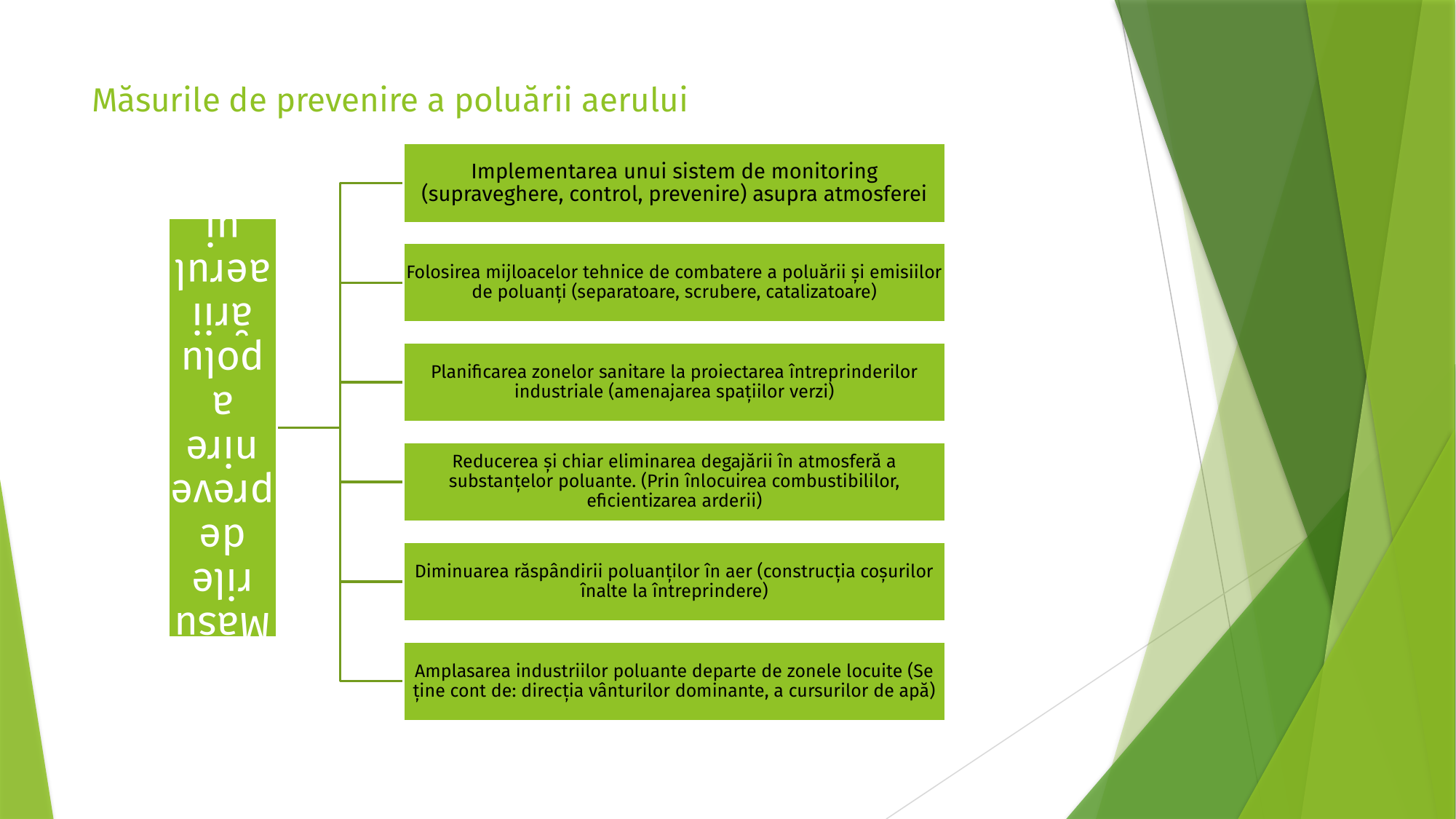

# Măsurile de prevenire a poluării aerului

Măsurile de prevenire a poluării aerului
Implementarea unui sistem de monitoring (supraveghere, control, prevenire) asupra atmosferei
Folosirea mijloacelor tehnice de combatere a poluării și emisiilor de poluanți (separatoare, scrubere, catalizatoare)
Planificarea zonelor sanitare la proiectarea întreprinderilor industriale (amenajarea spațiilor verzi)
Reducerea și chiar eliminarea degajării în atmosferă a substanțelor poluante. (Prin înlocuirea combustibililor, eficientizarea arderii)
Diminuarea răspândirii poluanților în aer (construcția coșurilor înalte la întreprindere)
Amplasarea industriilor poluante departe de zonele locuite (Se ține cont de: direcția vânturilor dominante, a cursurilor de apă)